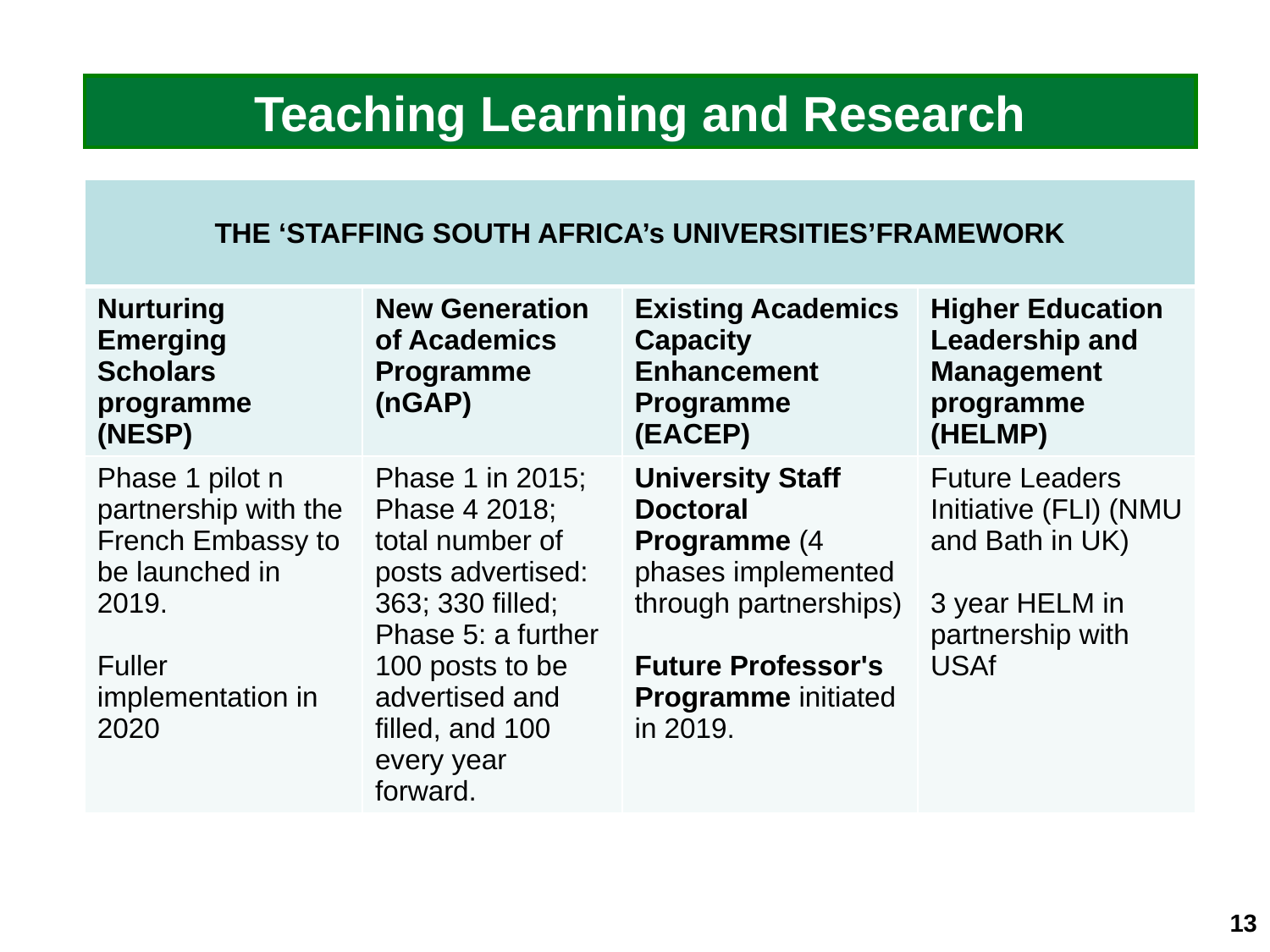

Teaching Learning and Research
| THE ‘STAFFING SOUTH AFRICA’s UNIVERSITIES’FRAMEWORK |  |  |  |
| --- | --- | --- | --- |
| Nurturing Emerging Scholars programme (NESP) | New Generation of Academics Programme (nGAP) | Existing Academics Capacity Enhancement Programme (EACEP) | Higher Education Leadership and Management programme (HELMP) |
| Phase 1 pilot n partnership with the French Embassy to be launched in 2019. Fuller implementation in 2020 | Phase 1 in 2015; Phase 4 2018; total number of posts advertised: 363; 330 filled; Phase 5: a further 100 posts to be advertised and filled, and 100 every year forward. | University Staff Doctoral Programme (4 phases implemented through partnerships) Future Professor's Programme initiated in 2019. | Future Leaders Initiative (FLI) (NMU and Bath in UK) 3 year HELM in partnership with USAf |
13